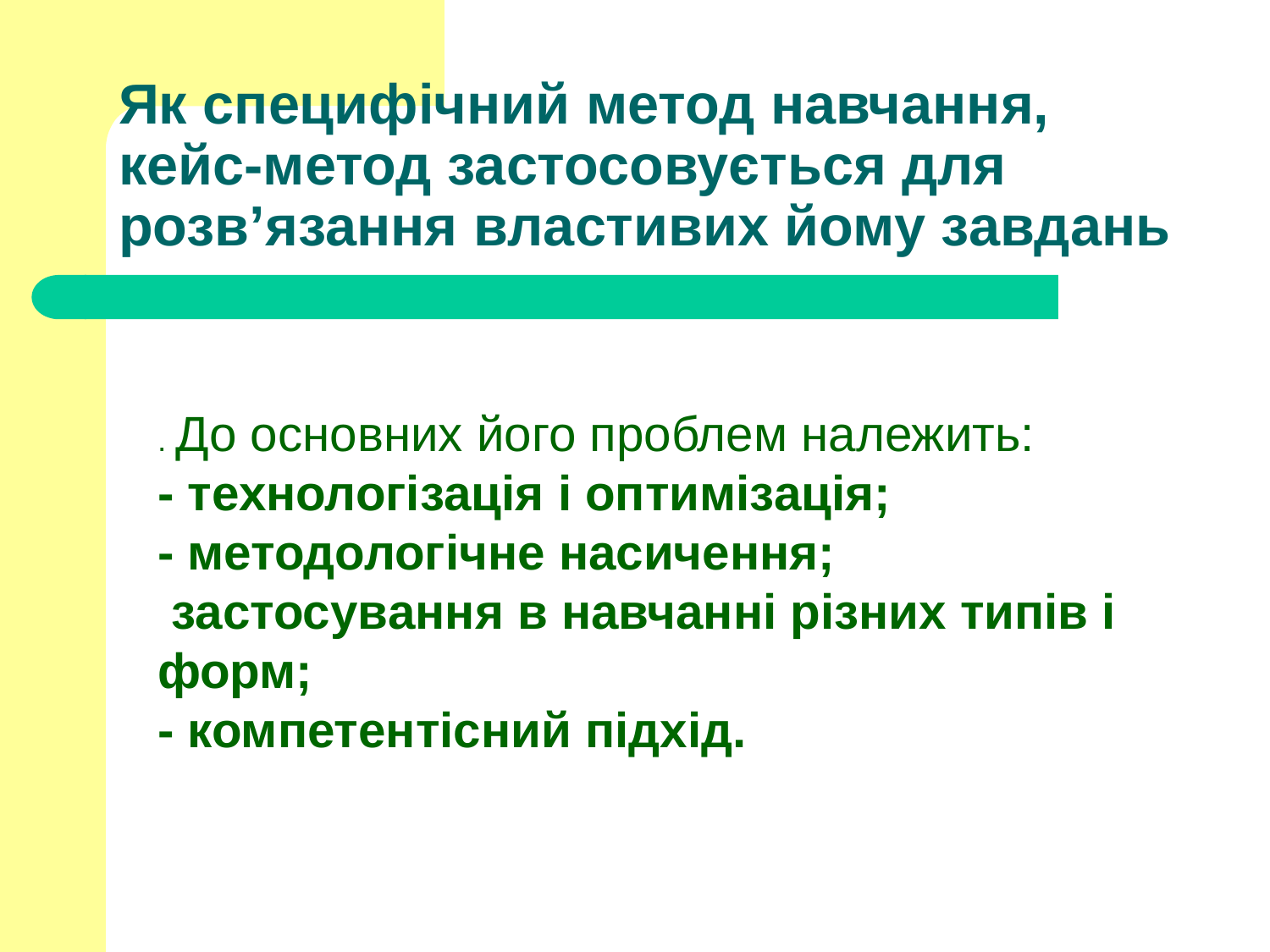

# Як специфічний метод навчання, кейс-метод застосовується для розв’язання властивих йому завдань
. До основних його проблем належить:
- технологізація і оптимізація;
- методологічне насичення;
 застосування в навчанні різних типів і форм;
- компетентісний підхід.